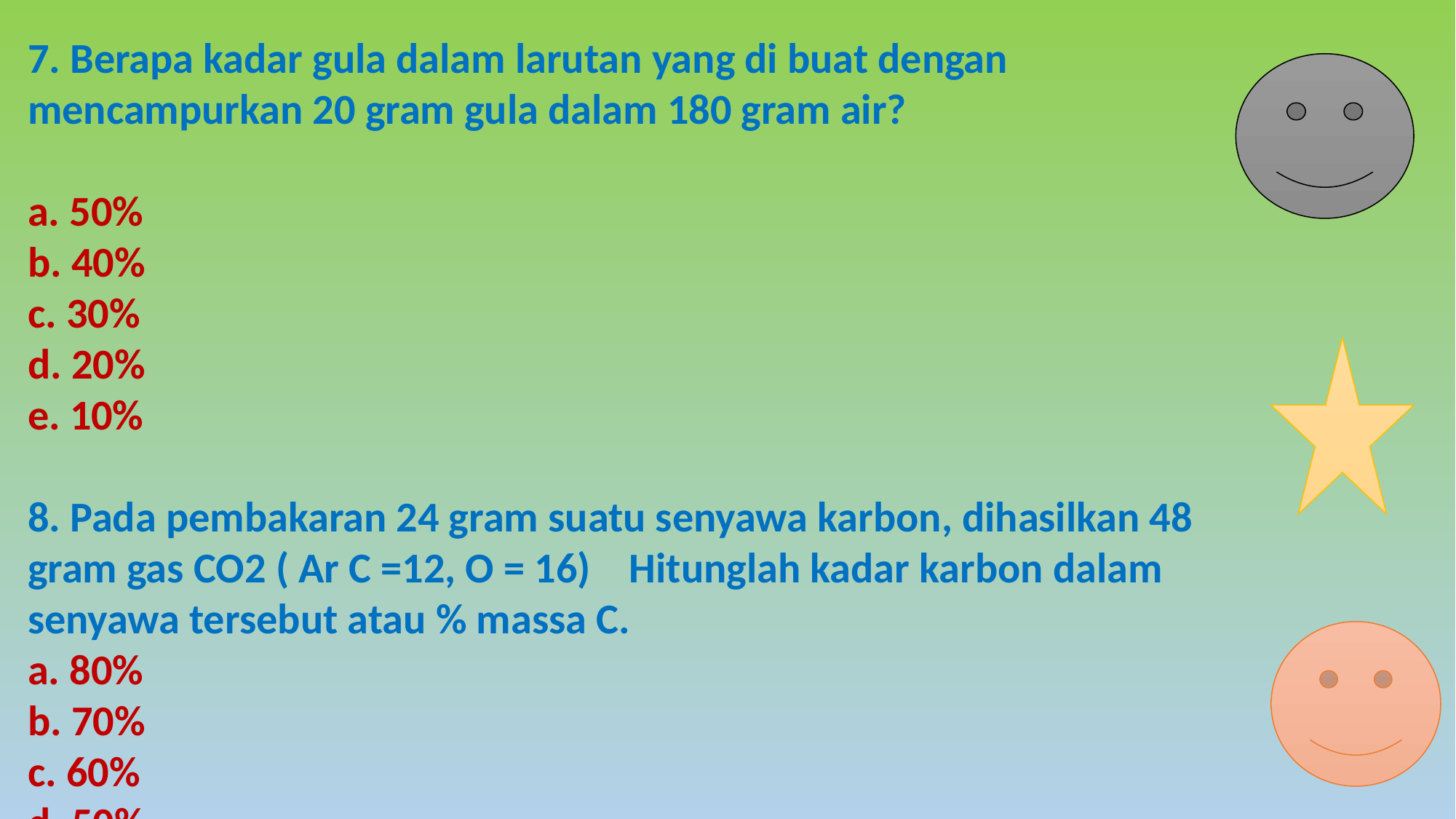

7. Berapa kadar gula dalam larutan yang di buat dengan mencampurkan 20 gram gula dalam 180 gram air?

a. 50%
b. 40%
c. 30%
d. 20%
e. 10%

8. Pada pembakaran 24 gram suatu senyawa karbon, dihasilkan 48 gram gas CO2 ( Ar C =12, O = 16)    Hitunglah kadar karbon dalam senyawa tersebut atau % massa C.
a. 80%
b. 70%
c. 60%
d. 50%
E. 40%